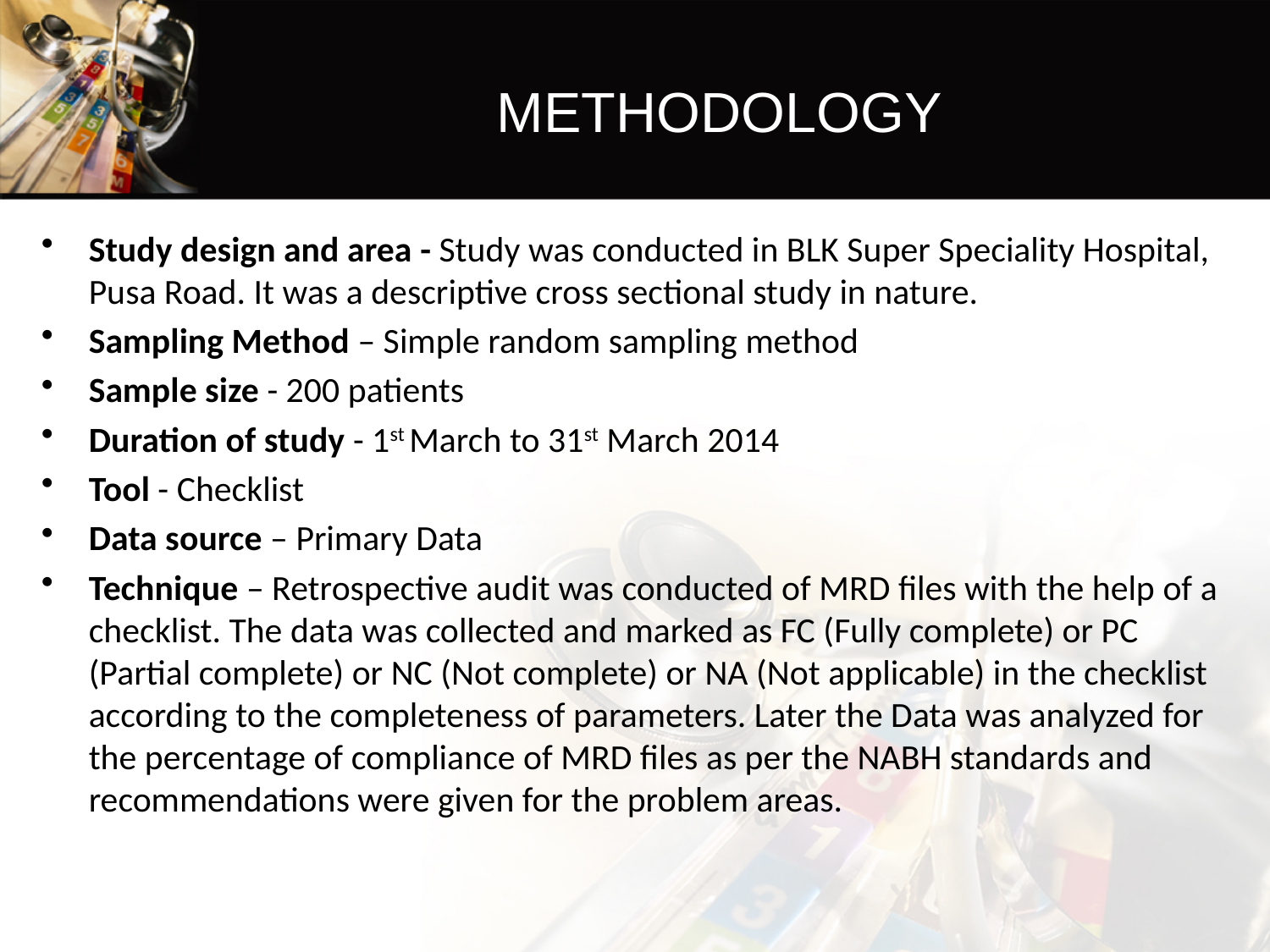

# METHODOLOGY
Study design and area - Study was conducted in BLK Super Speciality Hospital, Pusa Road. It was a descriptive cross sectional study in nature.
Sampling Method – Simple random sampling method
Sample size - 200 patients
Duration of study - 1st March to 31st March 2014
Tool - Checklist
Data source – Primary Data
Technique – Retrospective audit was conducted of MRD files with the help of a checklist. The data was collected and marked as FC (Fully complete) or PC (Partial complete) or NC (Not complete) or NA (Not applicable) in the checklist according to the completeness of parameters. Later the Data was analyzed for the percentage of compliance of MRD files as per the NABH standards and recommendations were given for the problem areas.